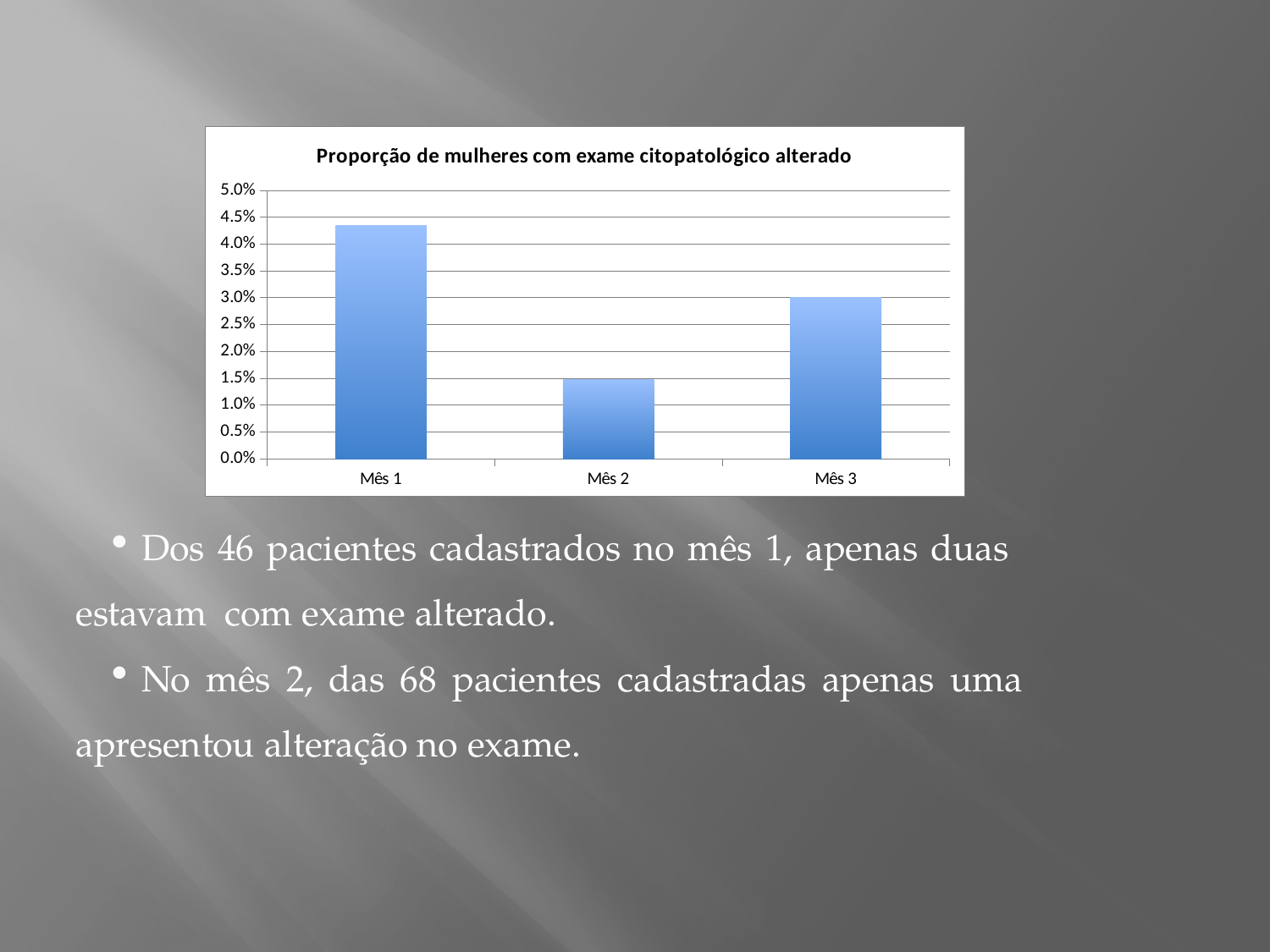

### Chart:

| Category | Proporção de mulheres com exame citopatológico alterado |
|---|---|
| Mês 1 | 0.043478260869565216 |
| Mês 2 | 0.014705882352941176 |
| Mês 3 | 0.03 |
Dos 46 pacientes cadastrados no mês 1, apenas duas  estavam  com exame alterado.
No mês 2, das 68 pacientes cadastradas apenas uma apresentou alteração no exame.